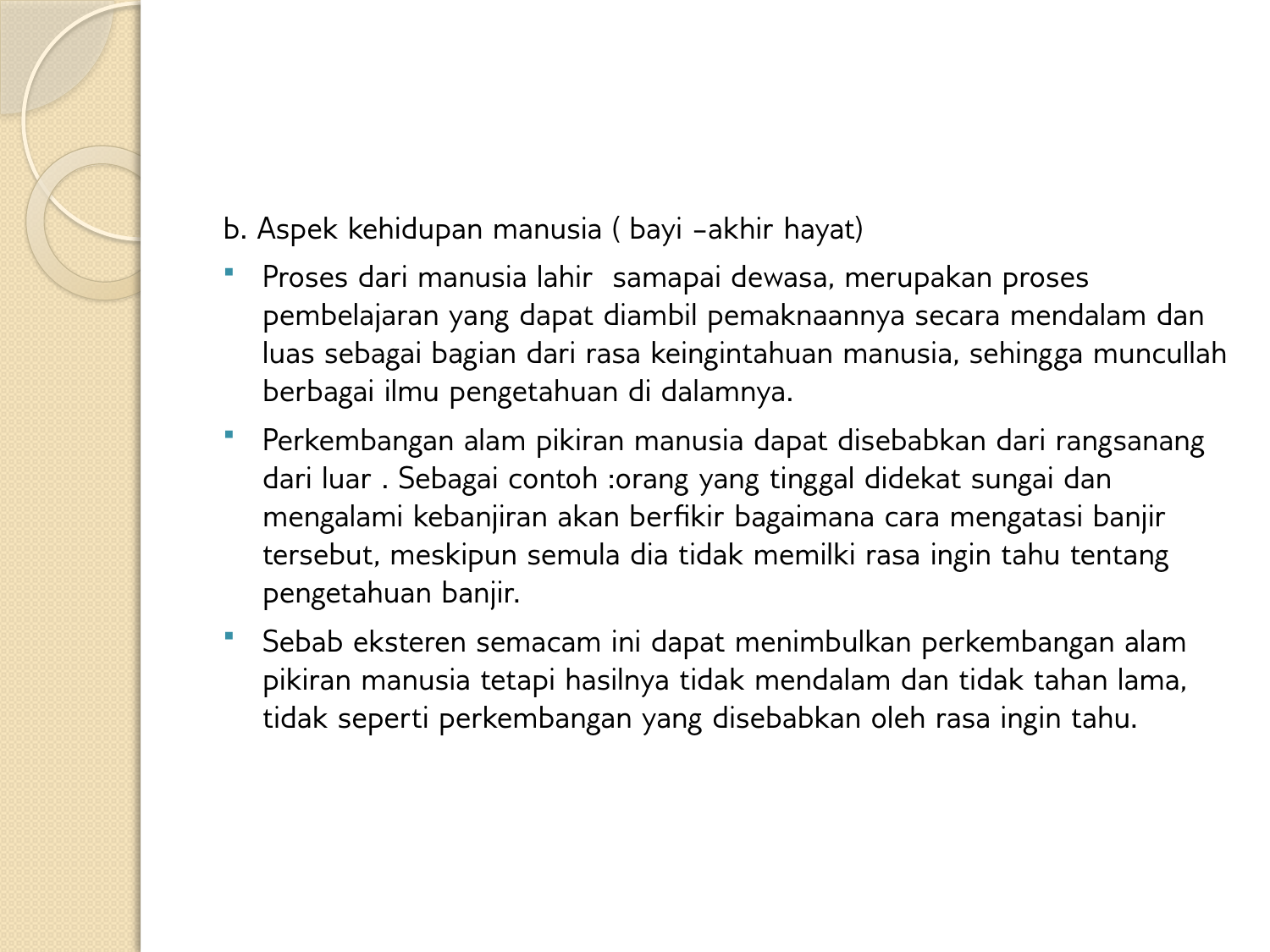

#
b. Aspek kehidupan manusia ( bayi –akhir hayat)
Proses dari manusia lahir  samapai dewasa, merupakan proses pembelajaran yang dapat diambil pemaknaannya secara mendalam dan luas sebagai bagian dari rasa keingintahuan manusia, sehingga muncullah berbagai ilmu pengetahuan di dalamnya.
Perkembangan alam pikiran manusia dapat disebabkan dari rangsanang dari luar . Sebagai contoh :orang yang tinggal didekat sungai dan mengalami kebanjiran akan berfikir bagaimana cara mengatasi banjir tersebut, meskipun semula dia tidak memilki rasa ingin tahu tentang pengetahuan banjir.
Sebab eksteren semacam ini dapat menimbulkan perkembangan alam pikiran manusia tetapi hasilnya tidak mendalam dan tidak tahan lama, tidak seperti perkembangan yang disebabkan oleh rasa ingin tahu.